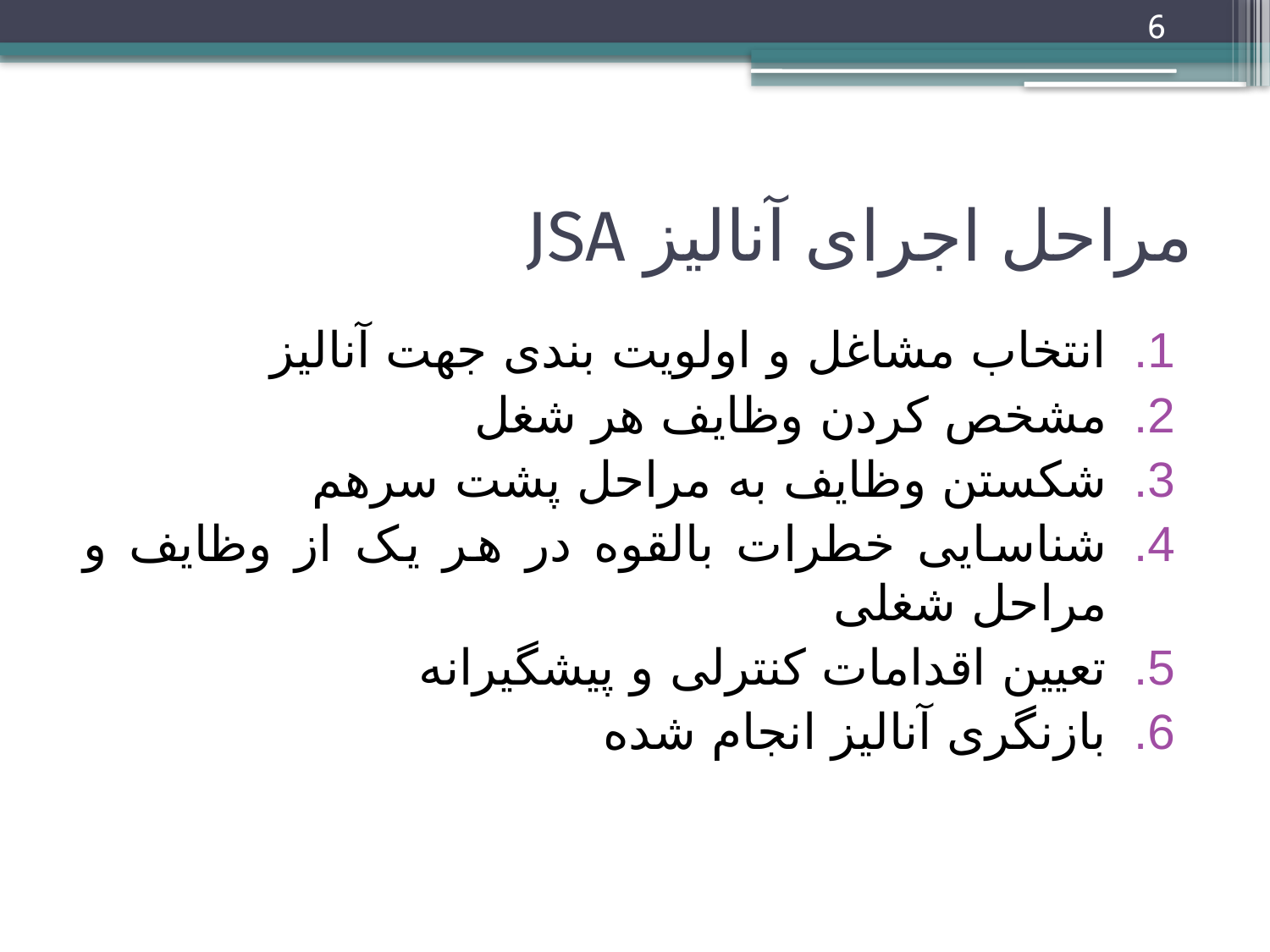

6
# مراحل اجرای آنالیز JSA
انتخاب مشاغل و اولویت بندی جهت آنالیز
مشخص کردن وظایف هر شغل
شکستن وظایف به مراحل پشت سرهم
شناسایی خطرات بالقوه در هر یک از وظایف و مراحل شغلی
تعیین اقدامات کنترلی و پیشگیرانه
بازنگری آنالیز انجام شده